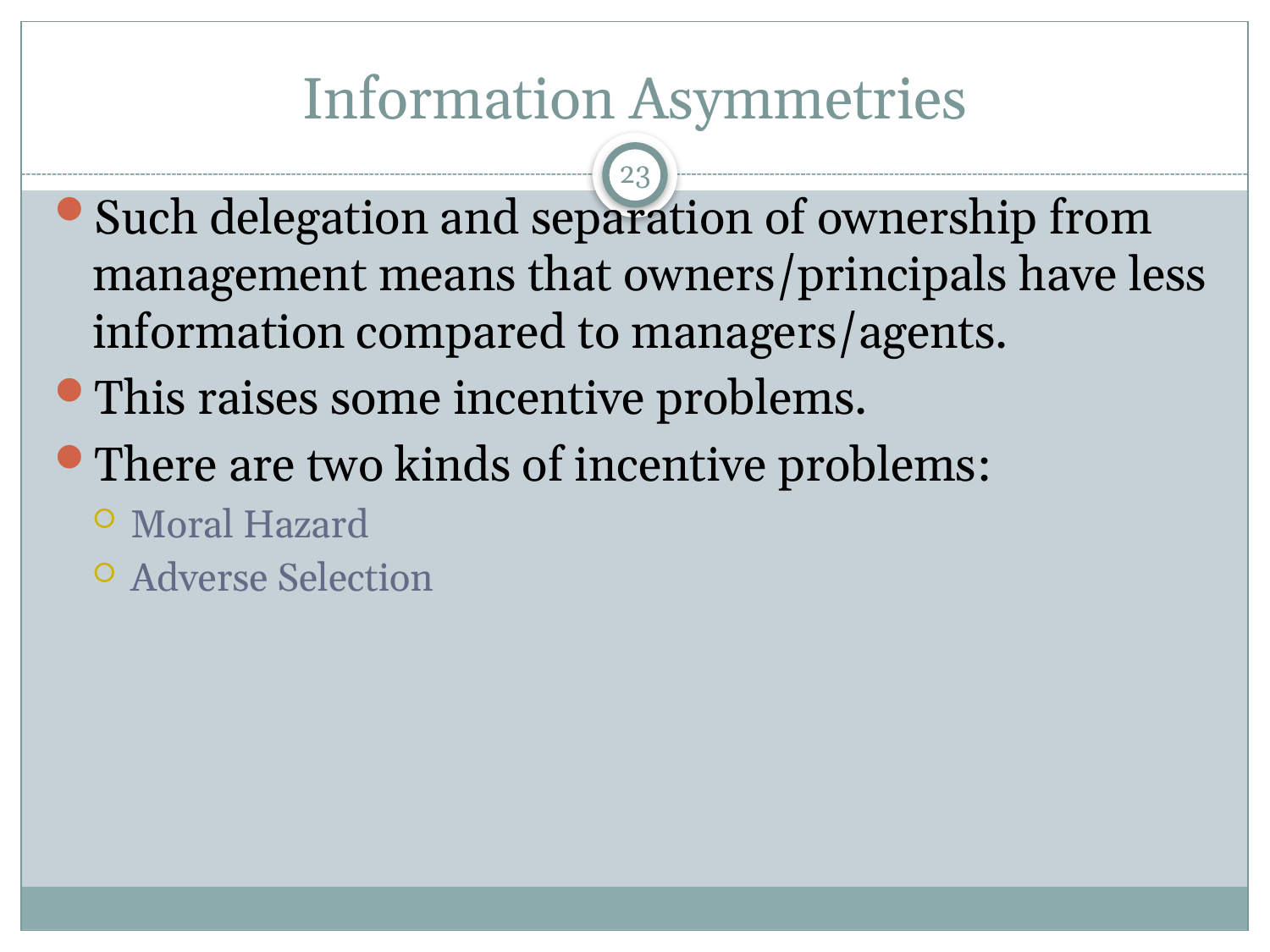

# Information Asymmetries
23
Such delegation and separation of ownership from management means that owners/principals have less information compared to managers/agents.
This raises some incentive problems.
There are two kinds of incentive problems:
Moral Hazard
Adverse Selection